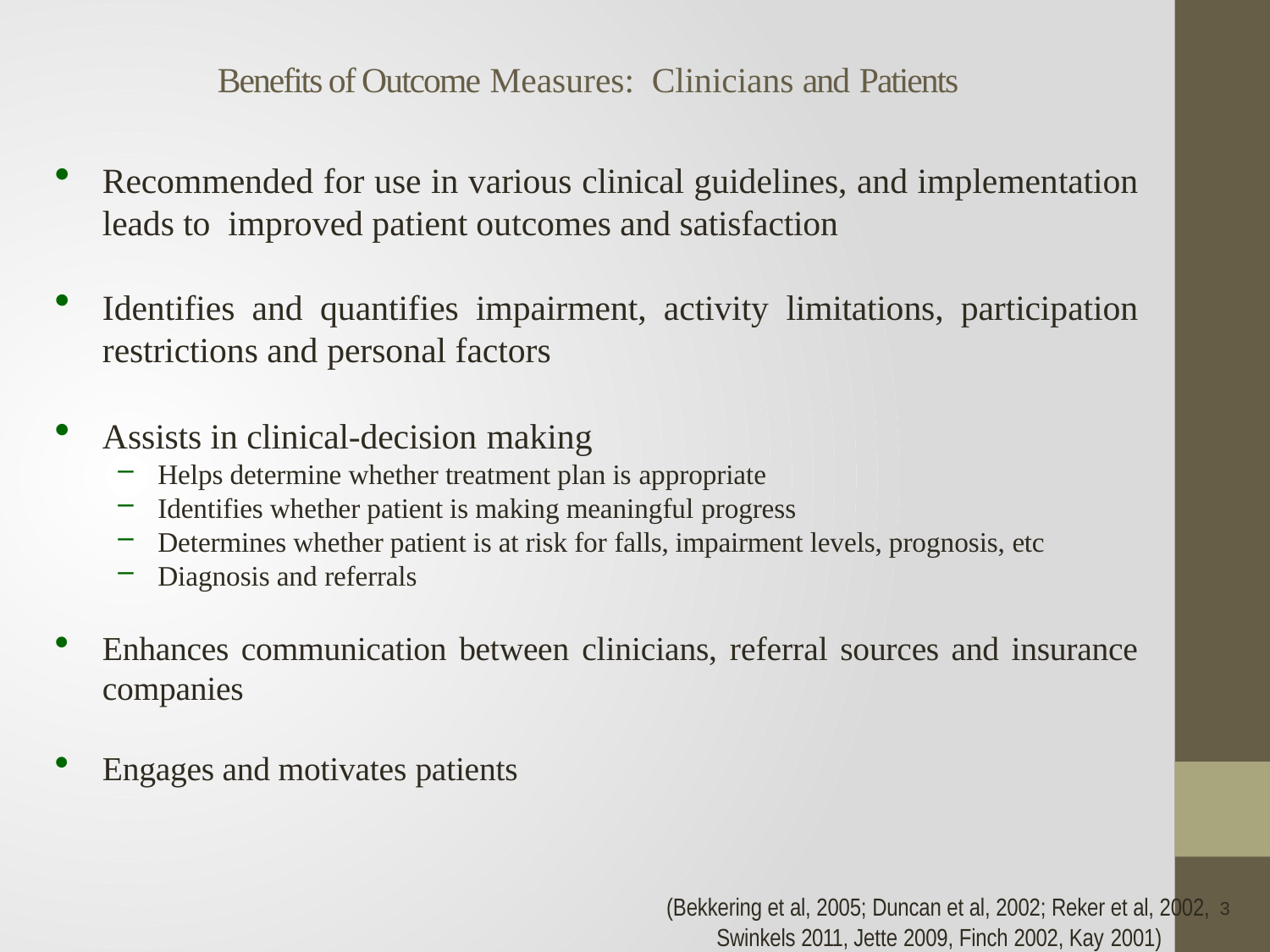

# Benefits of Outcome Measures:  Clinicians and Patients
Recommended for use in various clinical guidelines, and implementation leads to  improved patient outcomes and satisfaction

Identifies and quantifies impairment, activity limitations, participation restrictions and personal factors

Assists in clinical-decision making
Helps determine whether treatment plan is appropriate
Identifies whether patient is making meaningful progress
Determines whether patient is at risk for falls, impairment levels, prognosis, etc
Diagnosis and referrals

Enhances communication between clinicians, referral sources and insurance companies
Engages and motivates patients
(Bekkering et al, 2005; Duncan et al, 2002; Reker et al, 2002, 3
Swinkels 2011, Jette 2009, Finch 2002, Kay 2001)